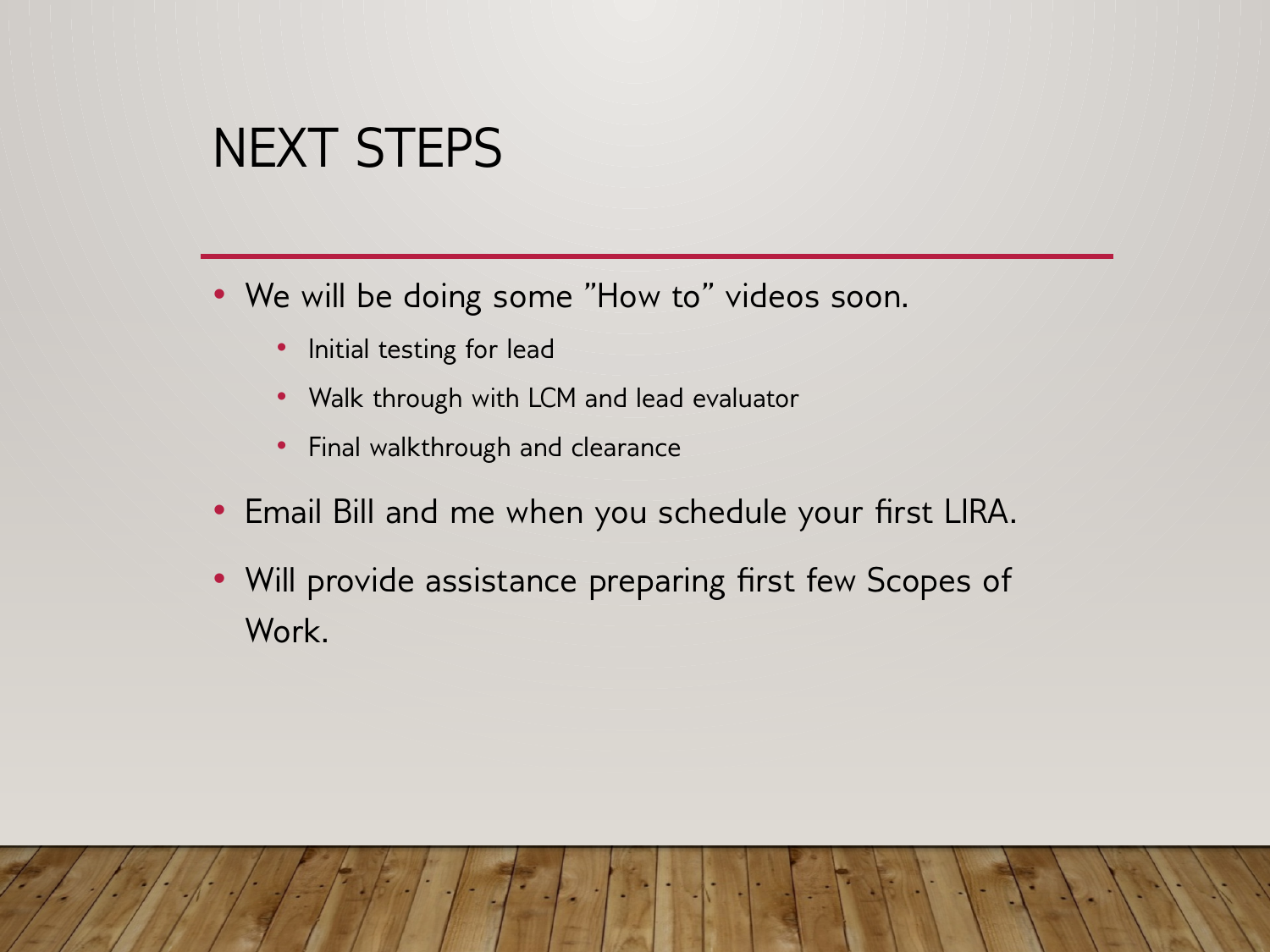

# Next steps
We will be doing some ”How to” videos soon.
Initial testing for lead
Walk through with LCM and lead evaluator
Final walkthrough and clearance
Email Bill and me when you schedule your first LIRA.
Will provide assistance preparing first few Scopes of Work.